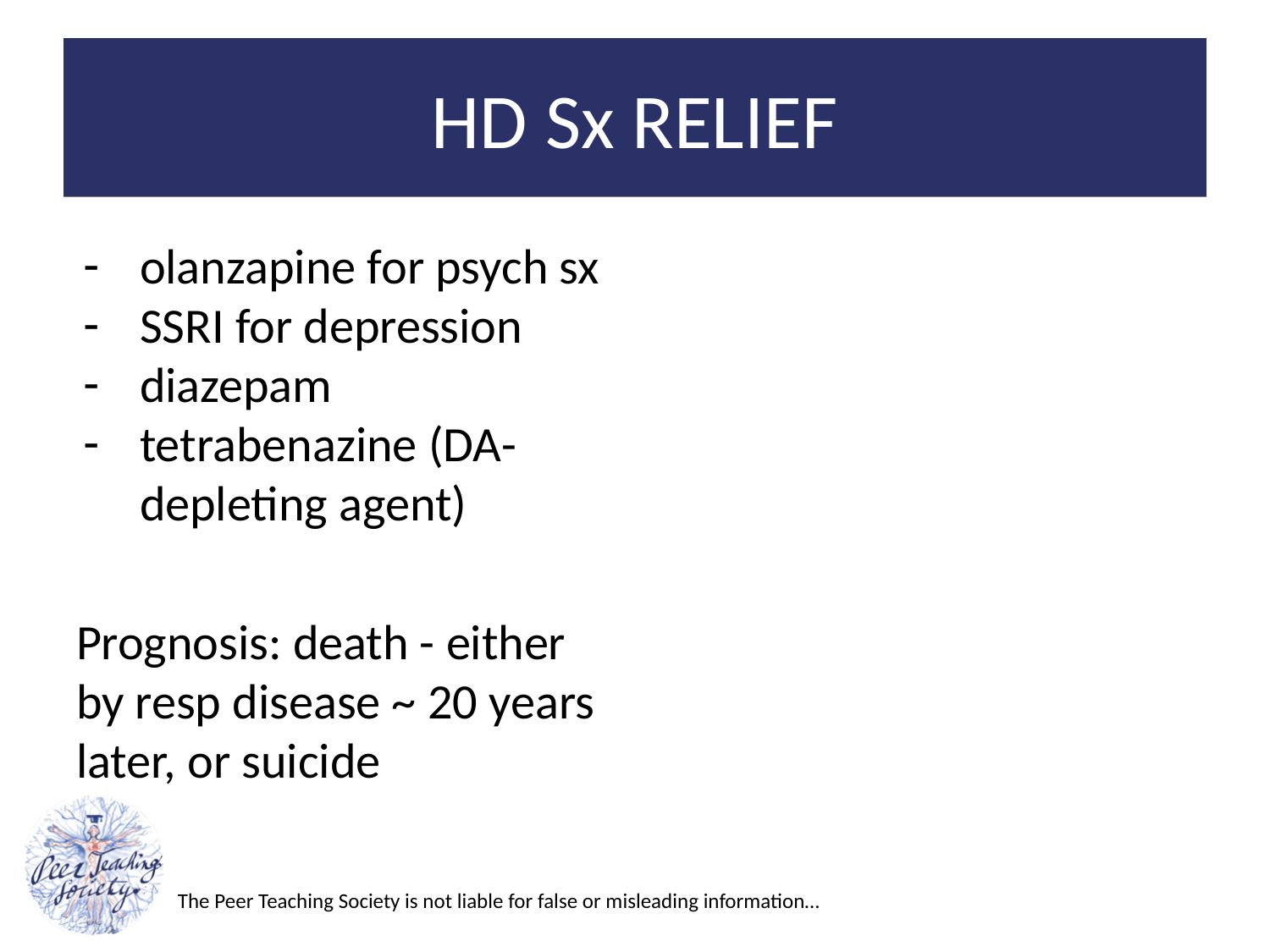

# HD Sx RELIEF
olanzapine for psych sx
SSRI for depression
diazepam
tetrabenazine (DA-depleting agent)

Prognosis: death - either by resp disease ~ 20 years later, or suicide